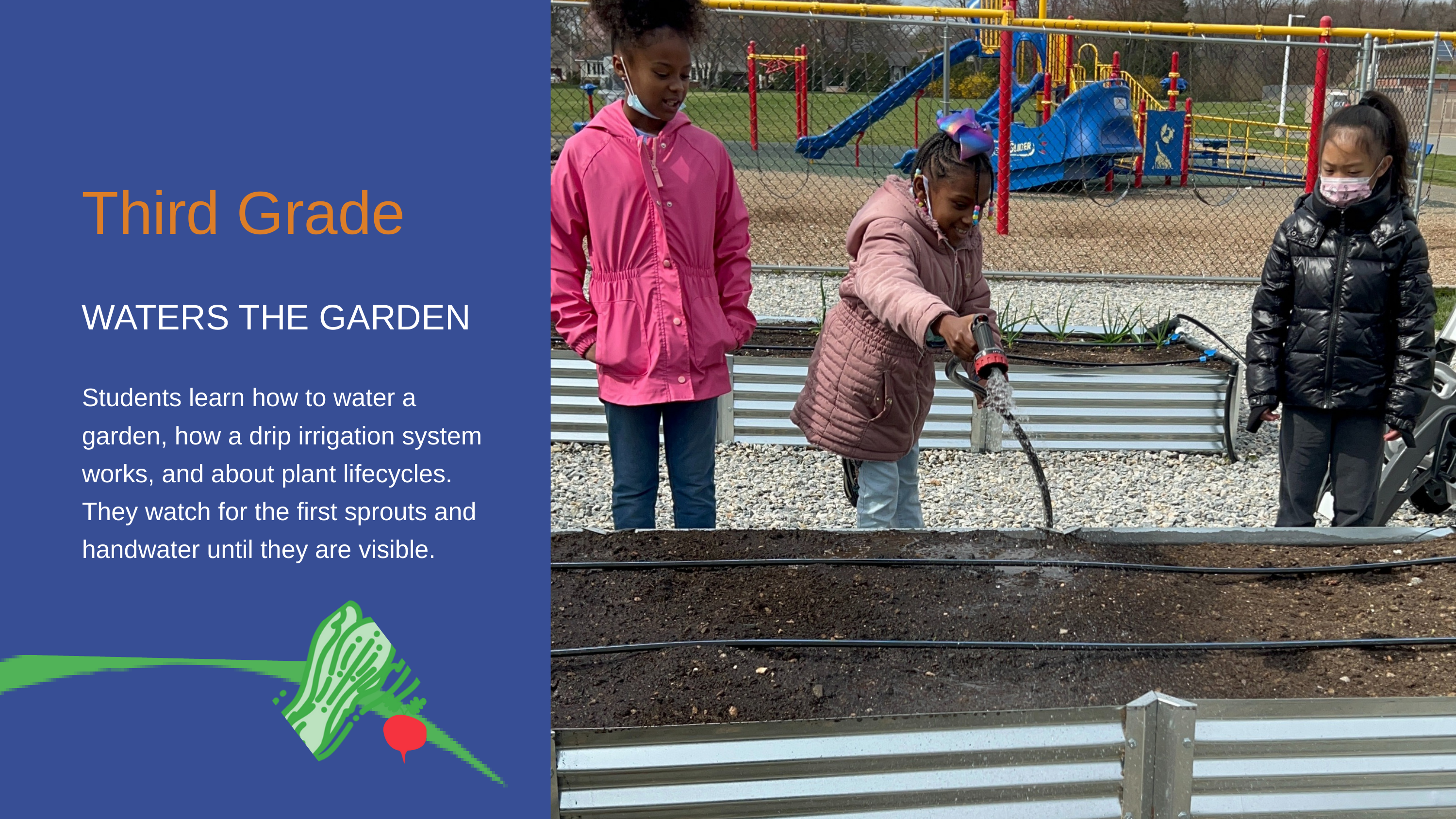

Third Grade
WATERS THE GARDEN
Students learn how to water a garden, how a drip irrigation system works, and about plant lifecycles. They watch for the first sprouts and handwater until they are visible.